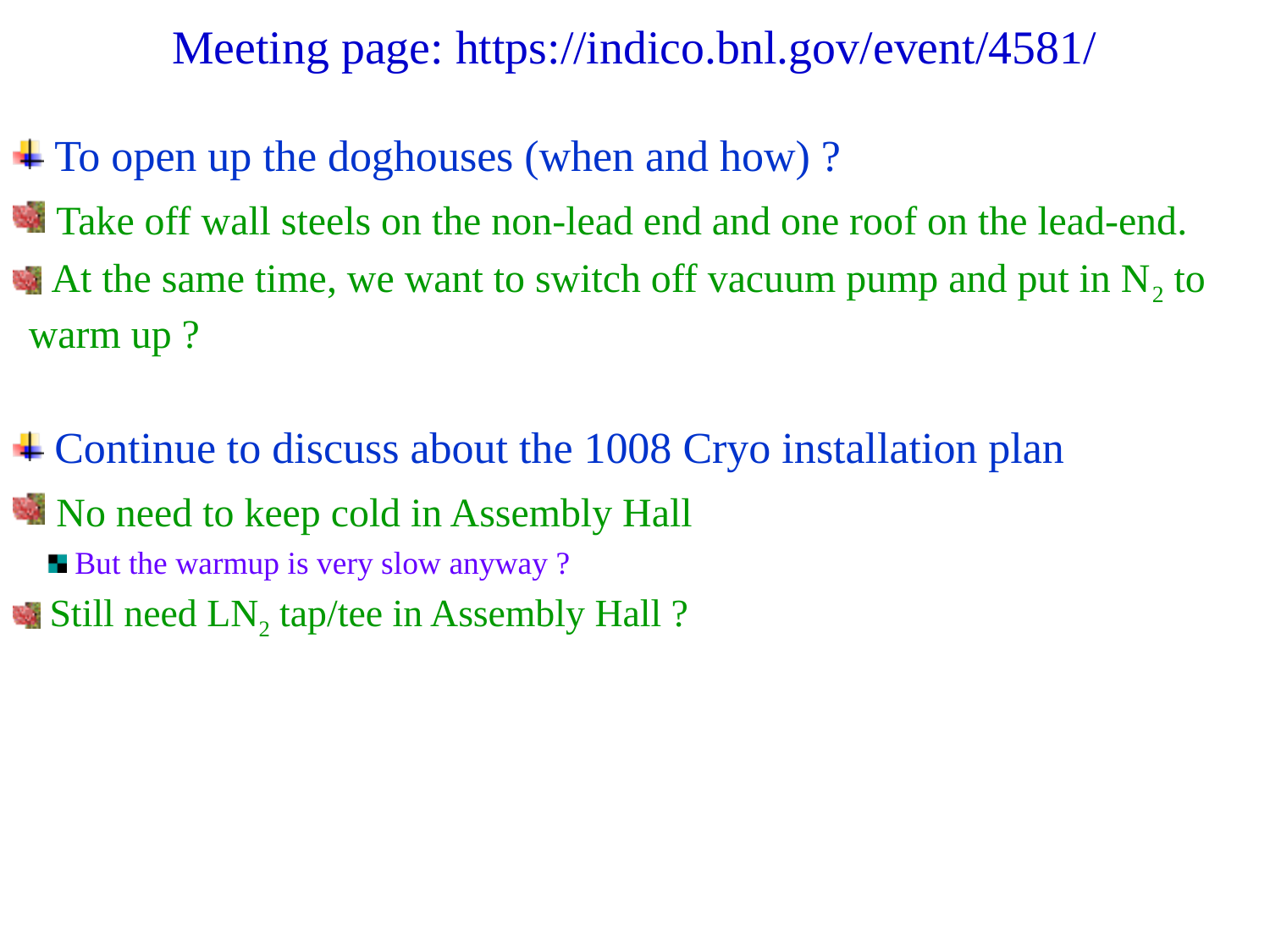

Meeting page: https://indico.bnl.gov/event/4581/
 To open up the doghouses (when and how) ?
 Take off wall steels on the non-lead end and one roof on the lead-end.
 At the same time, we want to switch off vacuum pump and put in N2 to warm up ?

 Continue to discuss about the 1008 Cryo installation plan
 No need to keep cold in Assembly Hall
 But the warmup is very slow anyway ?
 Still need LN2 tap/tee in Assembly Hall ?